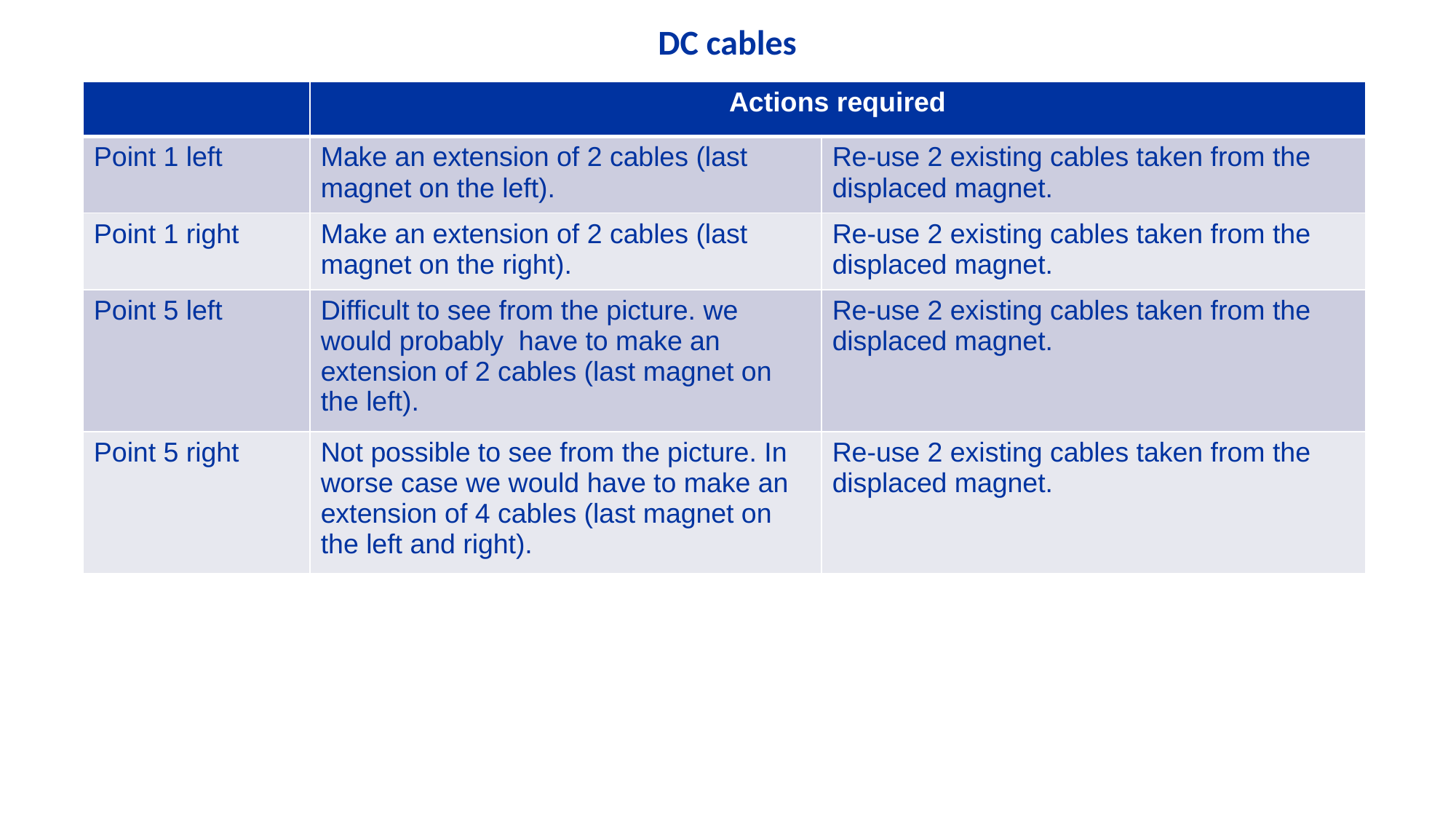

DC cables
|  | Actions required |  |
| --- | --- | --- |
| Point 1 left | Make an extension of 2 cables (last magnet on the left). | Re-use 2 existing cables taken from the displaced magnet. |
| Point 1 right | Make an extension of 2 cables (last magnet on the right). | Re-use 2 existing cables taken from the displaced magnet. |
| Point 5 left | Difficult to see from the picture. we would probably have to make an extension of 2 cables (last magnet on the left). | Re-use 2 existing cables taken from the displaced magnet. |
| Point 5 right | Not possible to see from the picture. In worse case we would have to make an extension of 4 cables (last magnet on the left and right). | Re-use 2 existing cables taken from the displaced magnet. |

18